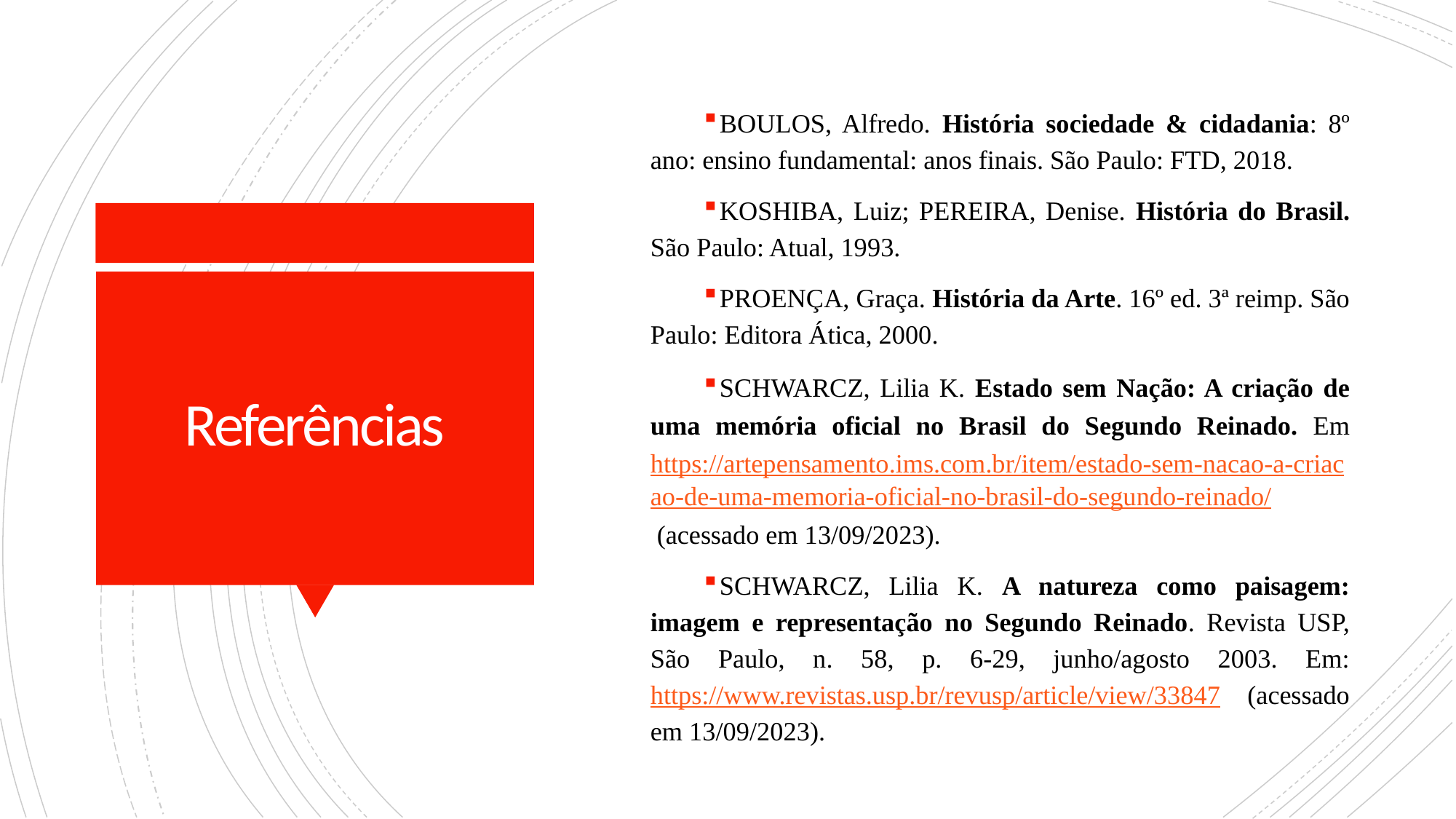

BOULOS, Alfredo. História sociedade & cidadania: 8º ano: ensino fundamental: anos finais. São Paulo: FTD, 2018.
KOSHIBA, Luiz; PEREIRA, Denise. História do Brasil. São Paulo: Atual, 1993.
PROENÇA, Graça. História da Arte. 16º ed. 3ª reimp. São Paulo: Editora Ática, 2000.
SCHWARCZ, Lilia K. Estado sem Nação: A criação de uma memória oficial no Brasil do Segundo Reinado. Em https://artepensamento.ims.com.br/item/estado-sem-nacao-a-criacao-de-uma-memoria-oficial-no-brasil-do-segundo-reinado/ (acessado em 13/09/2023).
SCHWARCZ, Lilia K. A natureza como paisagem: imagem e representação no Segundo Reinado. Revista USP, São Paulo, n. 58, p. 6-29, junho/agosto 2003. Em: https://www.revistas.usp.br/revusp/article/view/33847 (acessado em 13/09/2023).

# Referências